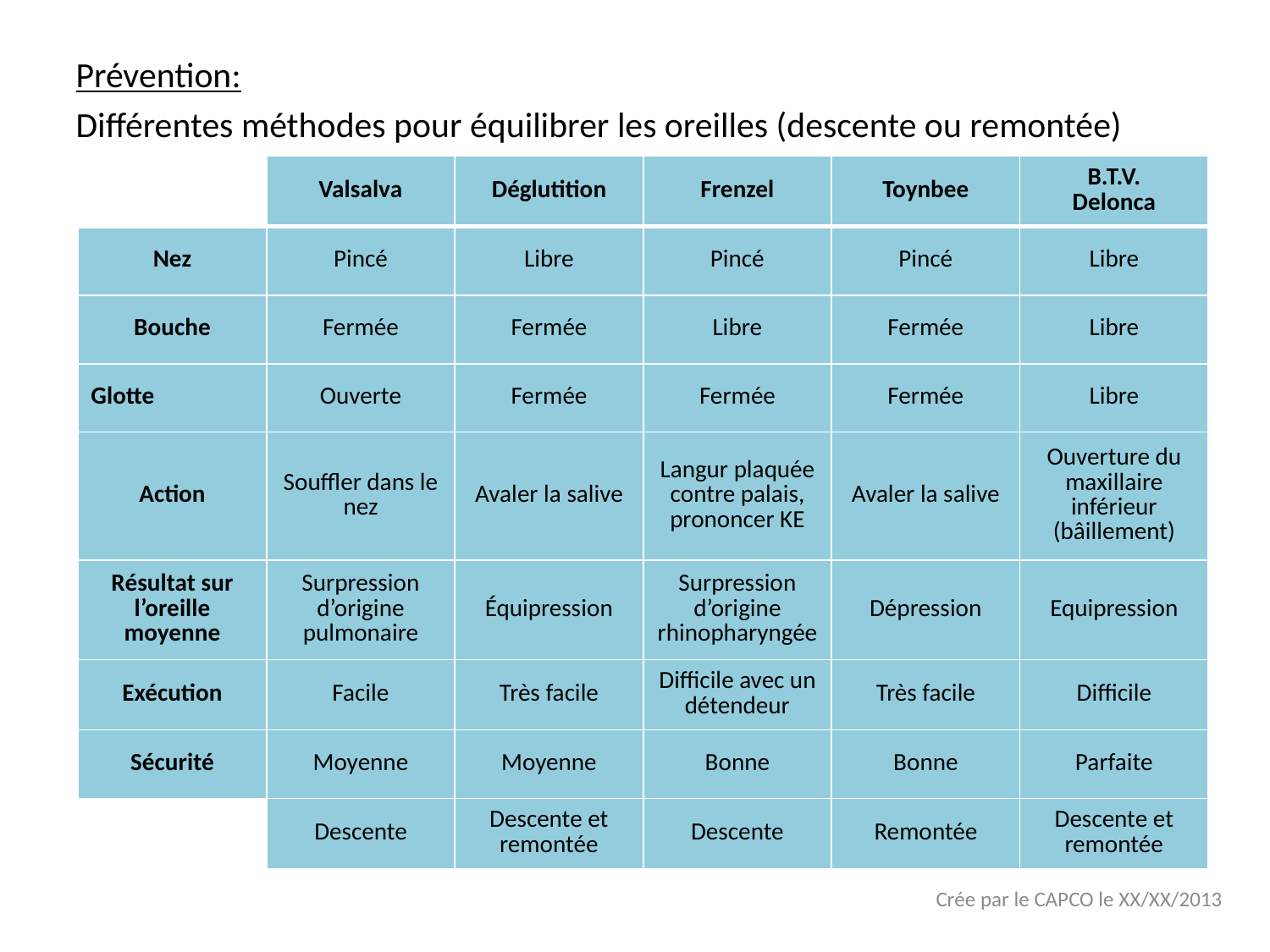

Prévention:
Différentes méthodes pour équilibrer les oreilles (descente ou remontée)

|  | Valsalva | Déglutition | Frenzel | Toynbee | B.T.V. Delonca |
| --- | --- | --- | --- | --- | --- |
| Nez | Pincé | Libre | Pincé | Pincé | Libre |
| Bouche | Fermée | Fermée | Libre | Fermée | Libre |
| Glotte | Ouverte | Fermée | Fermée | Fermée | Libre |
| Action | Souffler dans le nez | Avaler la salive | Langur plaquée contre palais, prononcer KE | Avaler la salive | Ouverture du maxillaire inférieur (bâillement) |
| Résultat sur l’oreille moyenne | Surpression d’origine pulmonaire | Équipression | Surpression d’origine rhinopharyngée | Dépression | Equipression |
| Exécution | Facile | Très facile | Difficile avec un détendeur | Très facile | Difficile |
| Sécurité | Moyenne | Moyenne | Bonne | Bonne | Parfaite |
|  | Descente | Descente et remontée | Descente | Remontée | Descente et remontée |
Crée par le CAPCO le XX/XX/2013